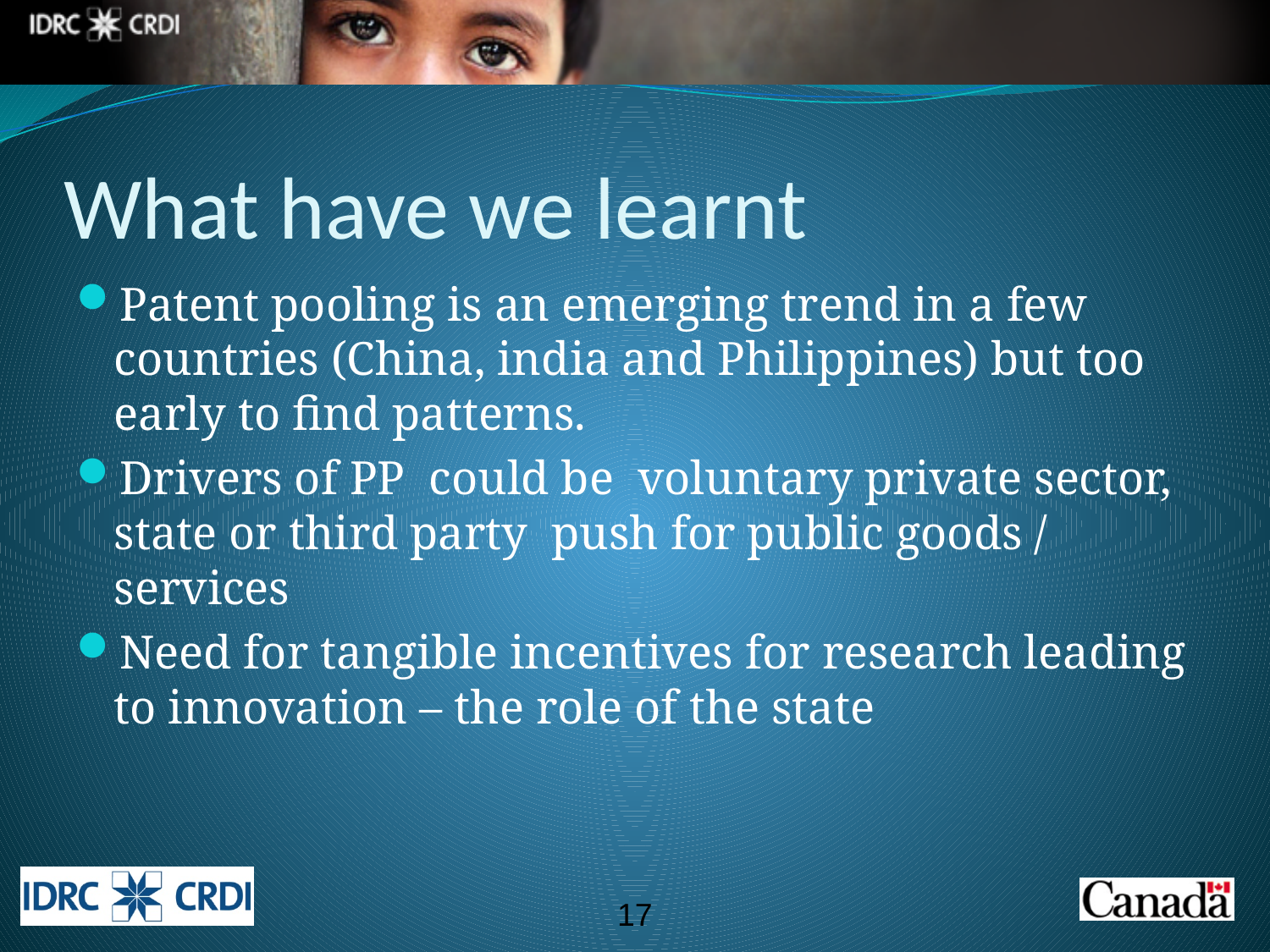

# What have we learnt
Patent pooling is an emerging trend in a few countries (China, india and Philippines) but too early to find patterns.
Drivers of PP  could be  voluntary private sector, state or third party  push for public goods / services
Need for tangible incentives for research leading to innovation – the role of the state